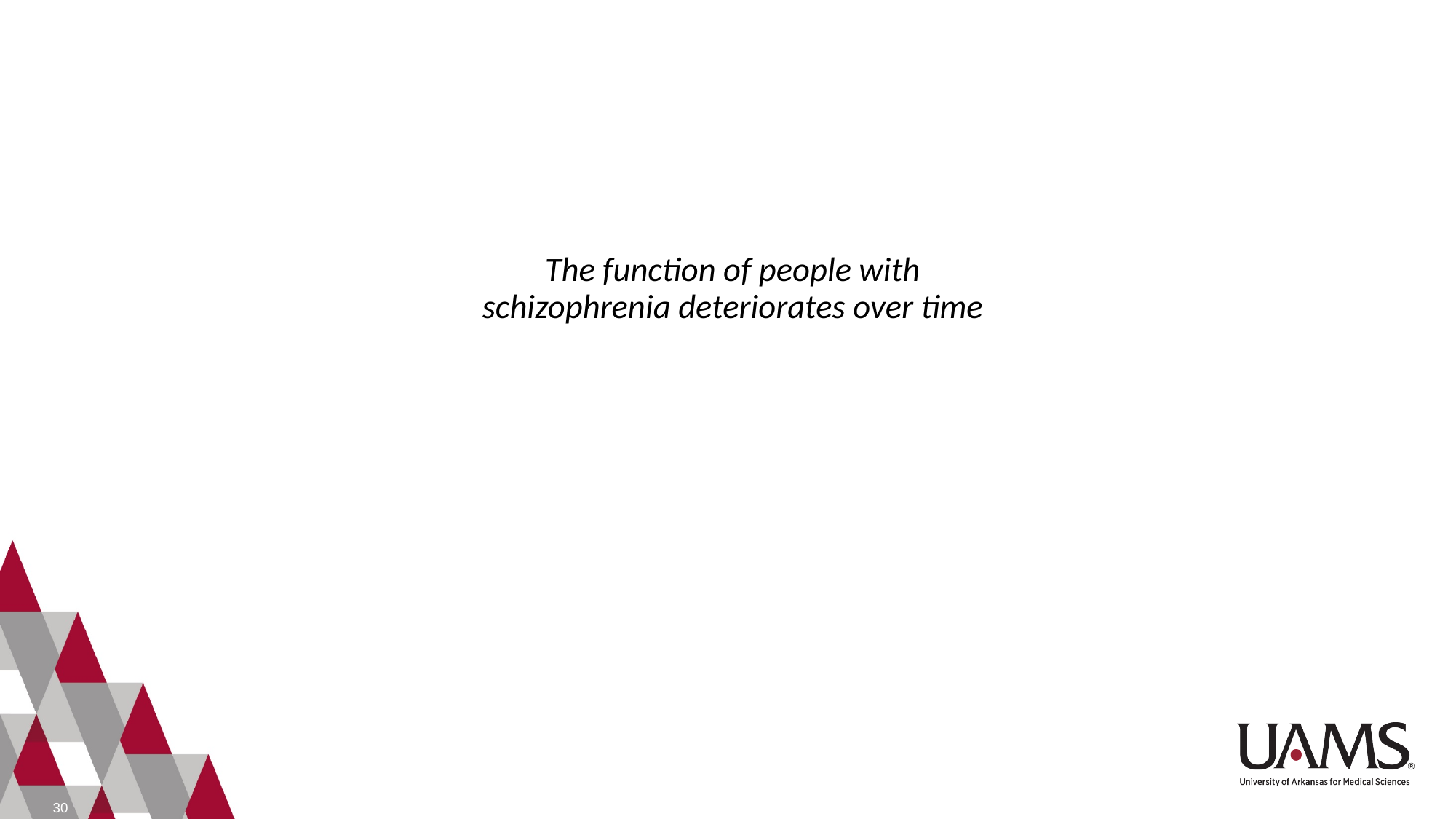

# The function of people with schizophrenia deteriorates over time